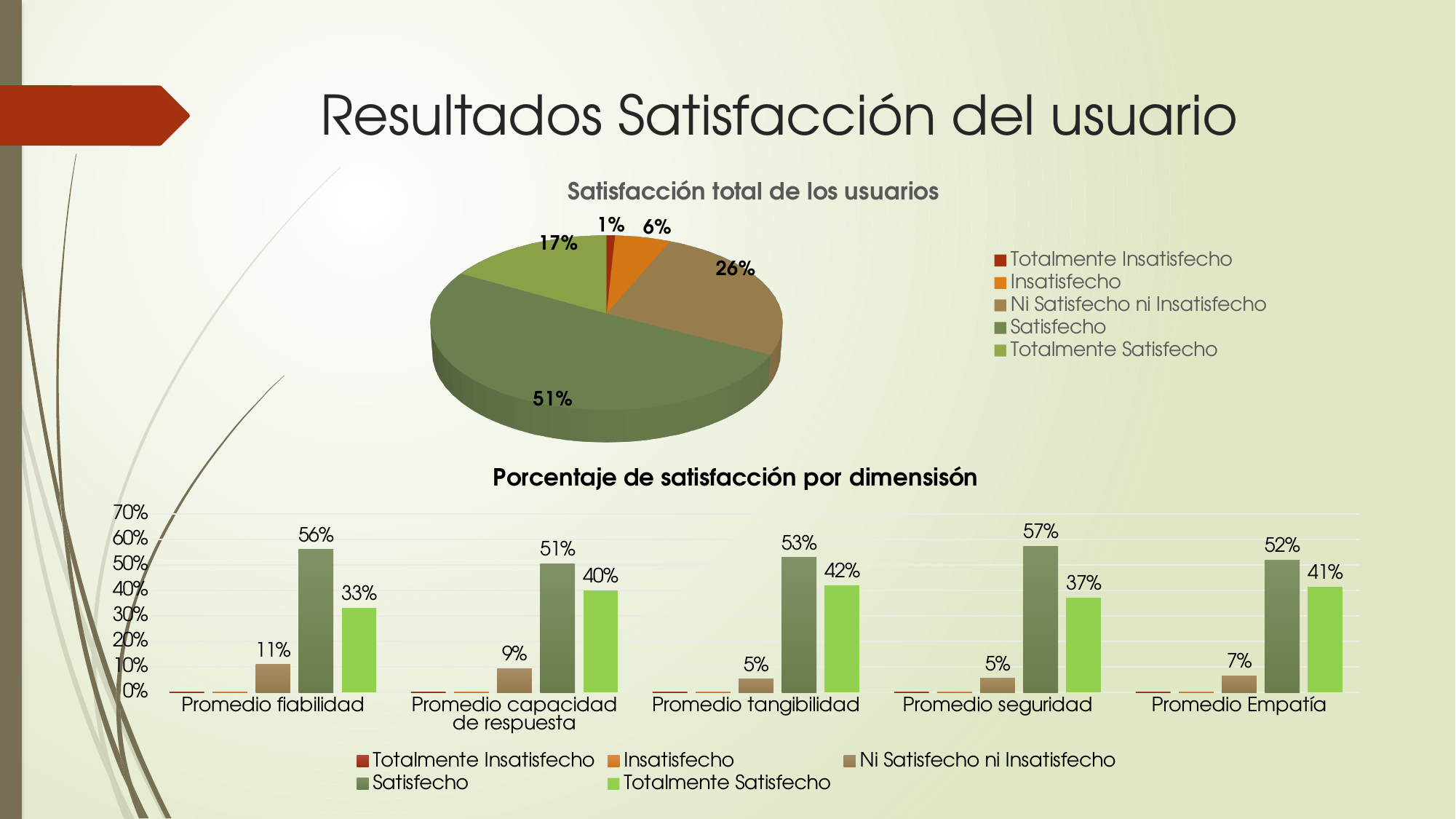

# Resultados Satisfacción del usuario

[unsupported chart]

### Chart: Porcentaje de satisfacción por dimensisón

| Category | Totalmente Insatisfecho | Insatisfecho | Ni Satisfecho ni Insatisfecho | Satisfecho | Totalmente Satisfecho |
|---|---|---|---|---|---|
| Promedio fiabilidad | 0.0 | 0.0 | 0.109375 | 0.5598958333333334 | 0.3307291666666667 |
| Promedio capacidad de respuesta | 0.0 | 0.0 | 0.09375 | 0.5052083333333334 | 0.4010416666666667 |
| Promedio tangibilidad | 0.0 | 0.0 | 0.052083333333333336 | 0.5286458333333334 | 0.4192708333333333 |
| Promedio seguridad | 0.0 | 0.0 | 0.0546875 | 0.5729166666666666 | 0.3723958333333333 |
| Promedio Empatía | 0.0 | 0.0026041666666666665 | 0.06510416666666667 | 0.5182291666666666 | 0.4140625 |